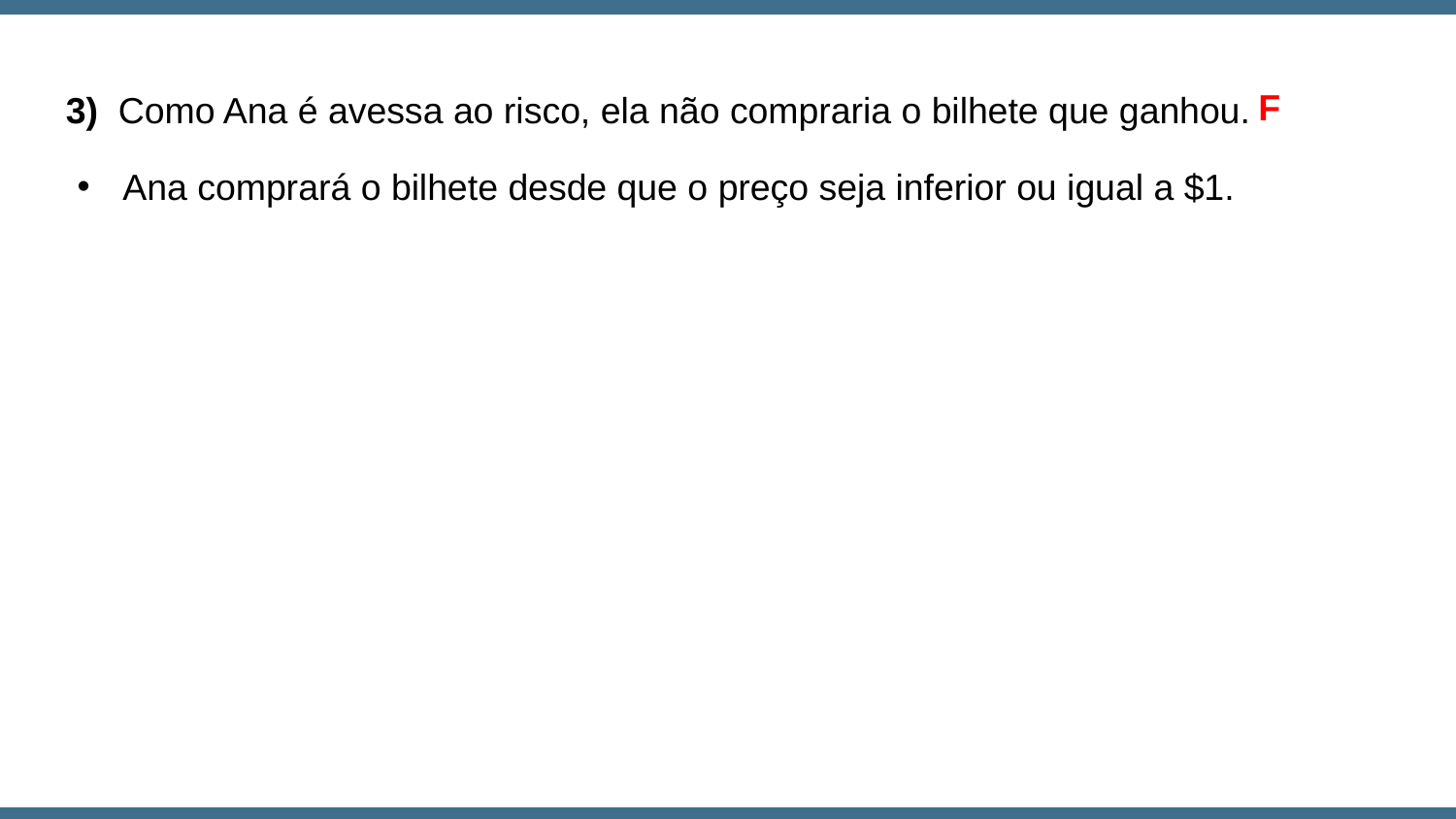

F
3)  Como Ana é avessa ao risco, ela não compraria o bilhete que ganhou.
Ana comprará o bilhete desde que o preço seja inferior ou igual a $1.